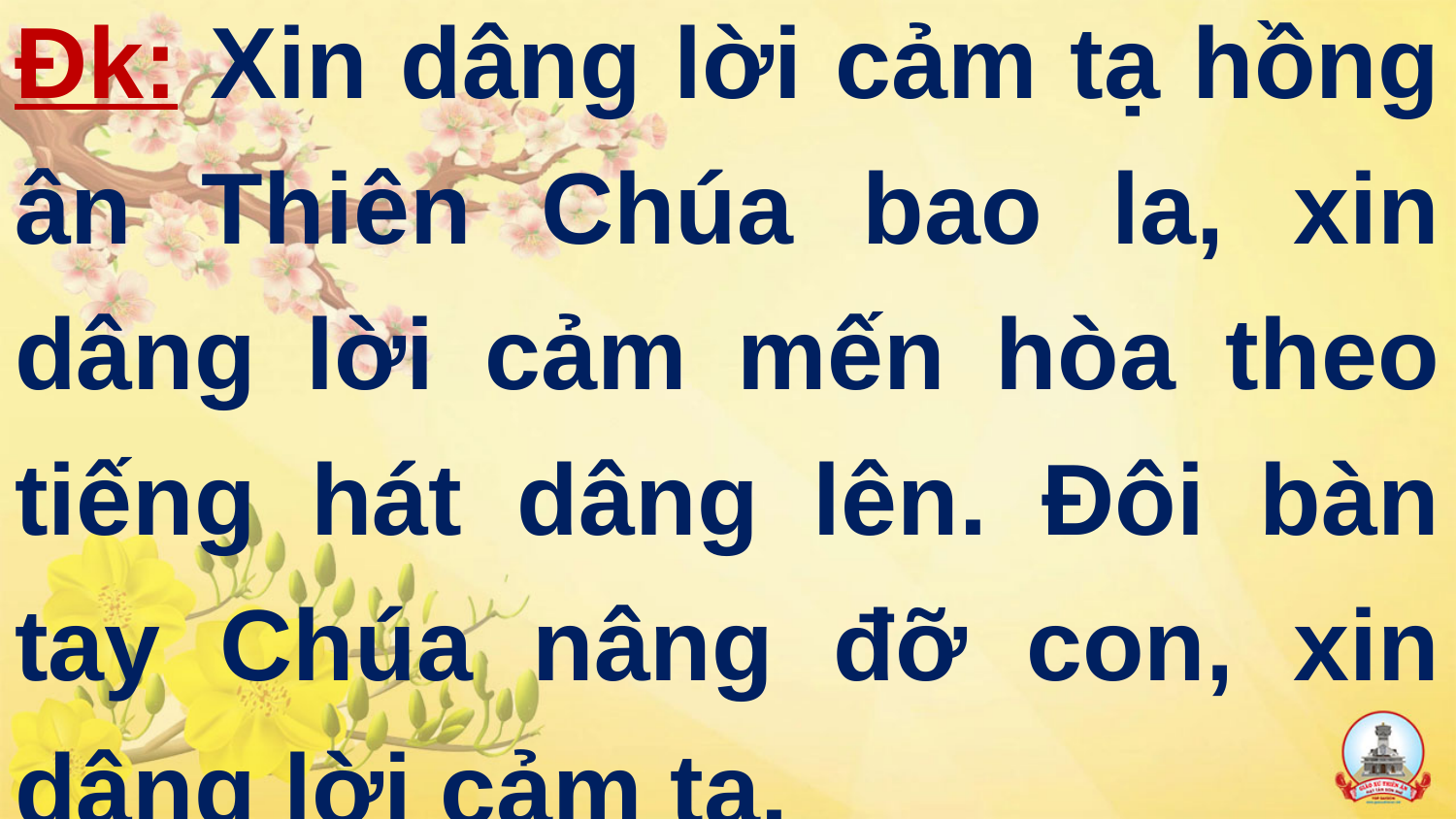

# Đk: Xin dâng lời cảm tạ hồng ân Thiên Chúa bao la, xin dâng lời cảm mến hòa theo tiếng hát dâng lên. Đôi bàn tay Chúa nâng đỡ con, xin dâng lời cảm tạ.